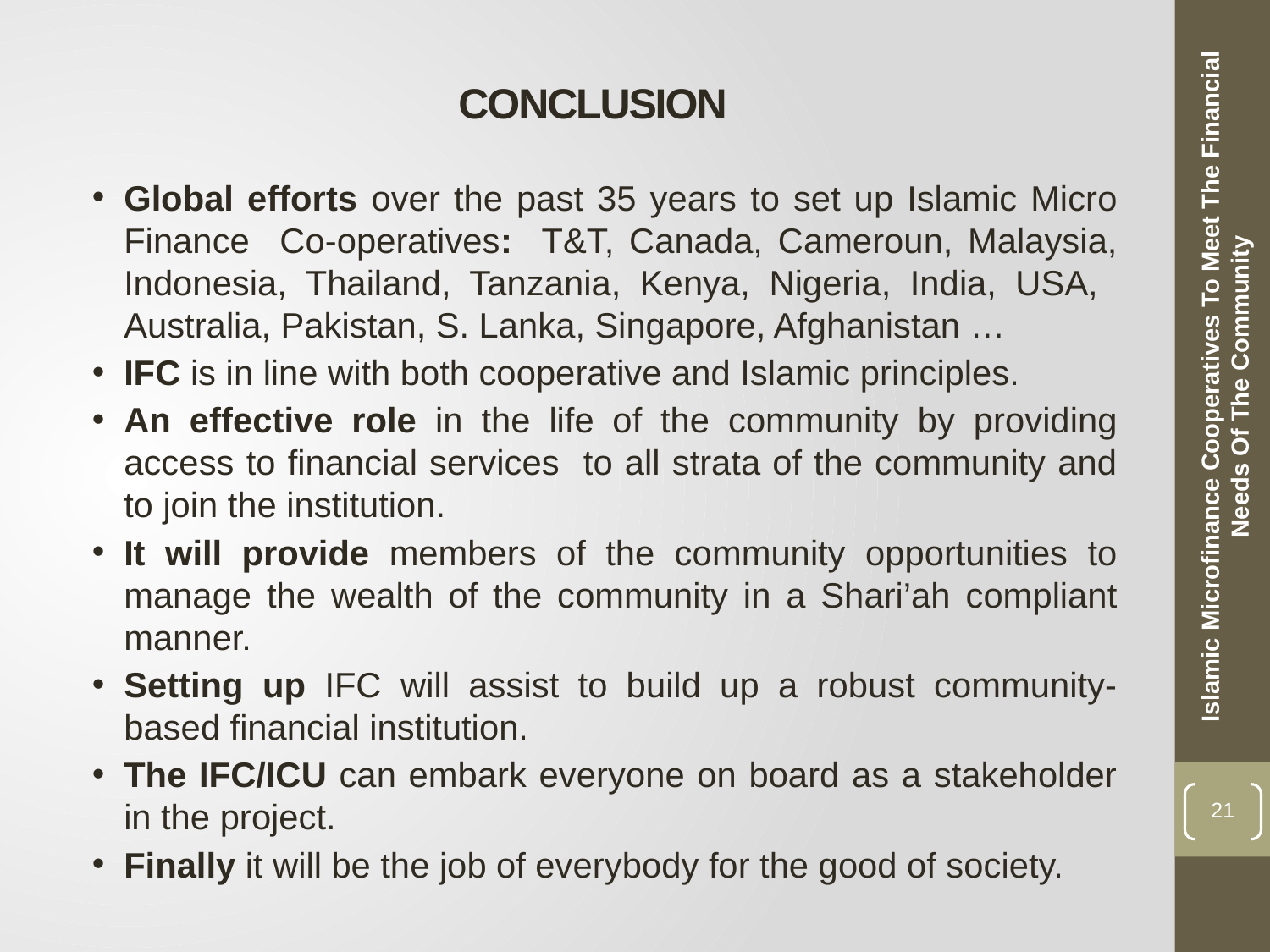

# CONCLUSION
Global efforts over the past 35 years to set up Islamic Micro Finance  Co-operatives:  T&T, Canada, Cameroun, Malaysia, Indonesia, Thailand, Tanzania, Kenya, Nigeria, India, USA,  Australia, Pakistan, S. Lanka, Singapore, Afghanistan …
IFC is in line with both cooperative and Islamic principles.
An effective role in the life of the community by providing access to financial services  to all strata of the community and to join the institution.
It will provide members of the community opportunities to manage the wealth of the community in a Shari’ah compliant manner.
Setting up IFC will assist to build up a robust community-based financial institution.
The IFC/ICU can embark everyone on board as a stakeholder in the project.
Finally it will be the job of everybody for the good of society.

Islamic Microfinance Cooperatives To Meet The Financial Needs Of The Community
21